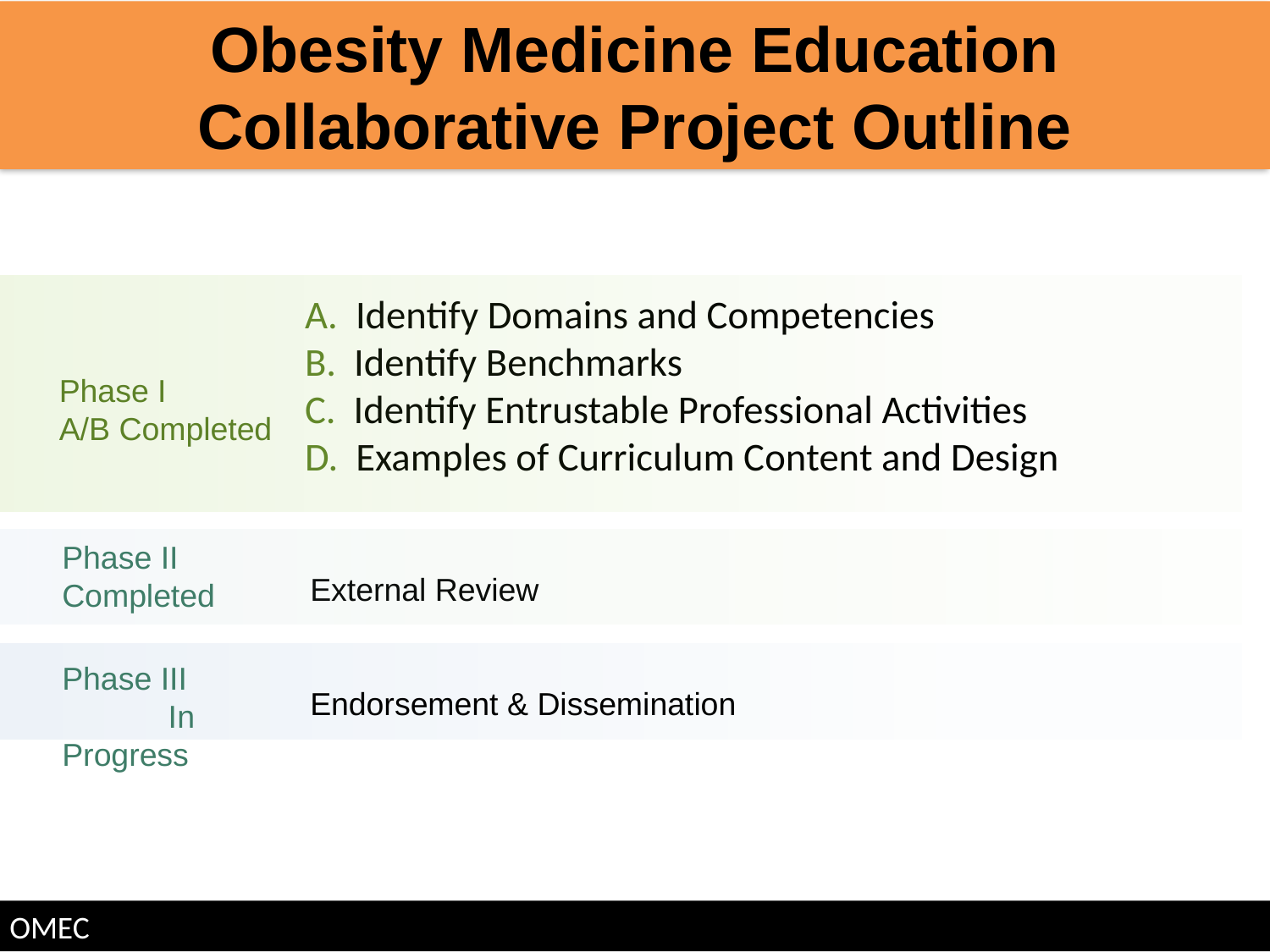

Obesity Medicine Education Collaborative Project Outline

Phase I
A/B Completed

Phase II Completed

Phase III                    In Progress
	A.  Identify Domains and Competencies
	B.  Identify Benchmarks
	C.  Identify Entrustable Professional Activities
	D.  Examples of Curriculum Content and Design

External Review
Endorsement & Dissemination

OMEC